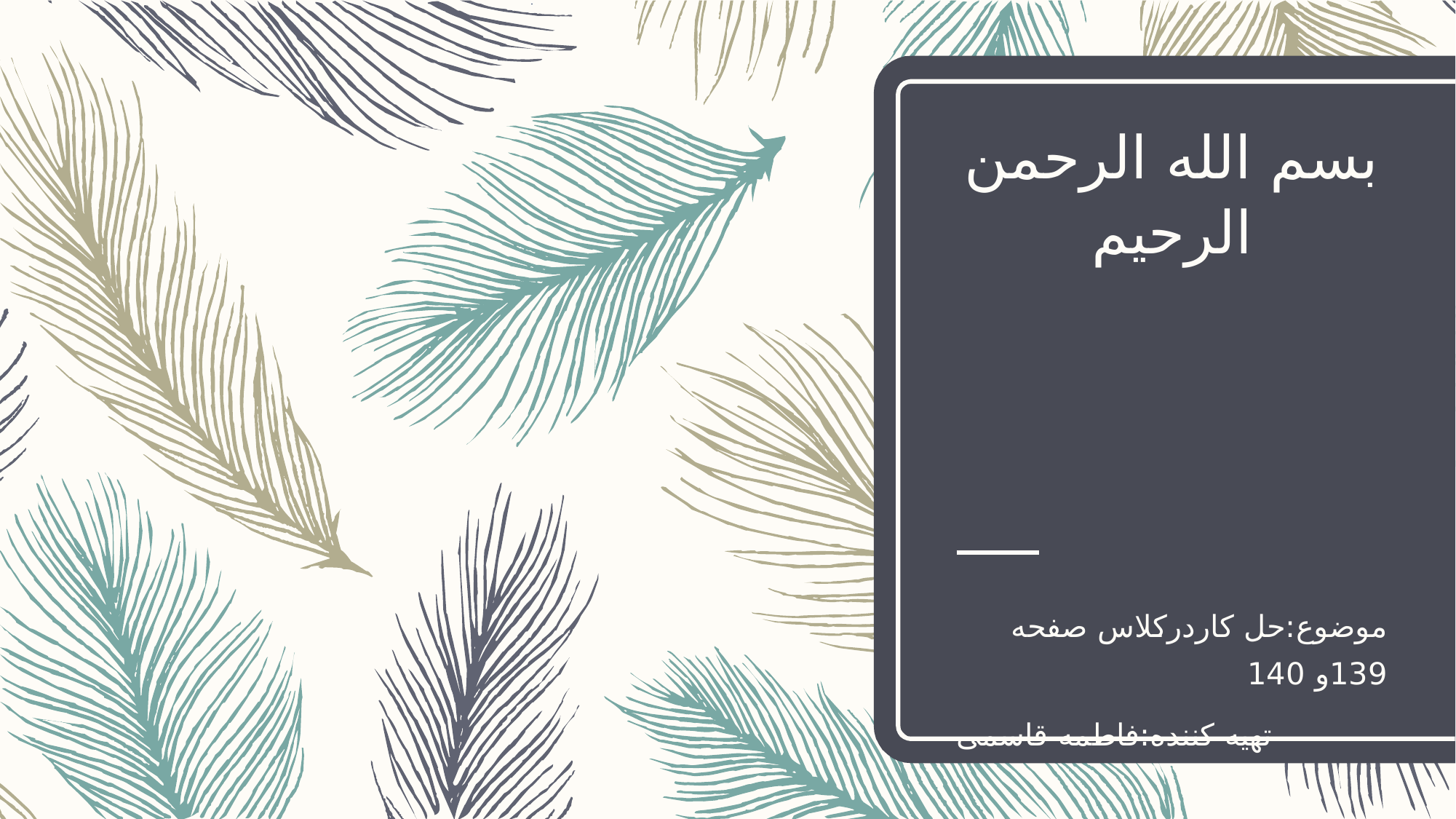

# بسم الله الرحمن الرحیم
موضوع:حل کاردرکلاس صفحه 139و 140
تهیه کننده:فاطمه قاسمی